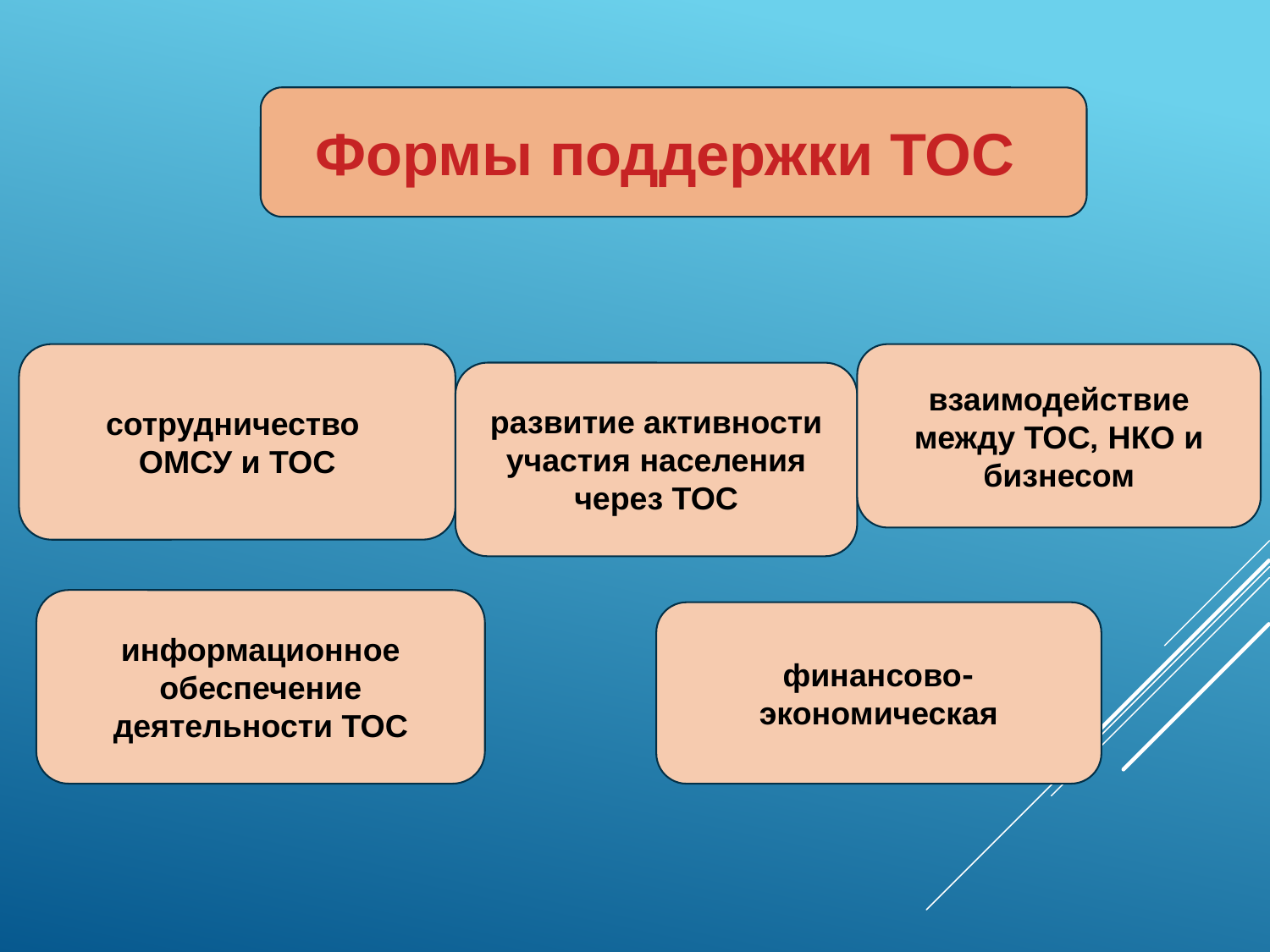

Формы поддержки ТОС
сотрудничество
ОМСУ и ТОС
взаимодействие между ТОС, НКО и бизнесом
развитие активности участия населения через ТОС
информационное обеспечение деятельности ТОС
финансово-экономическая